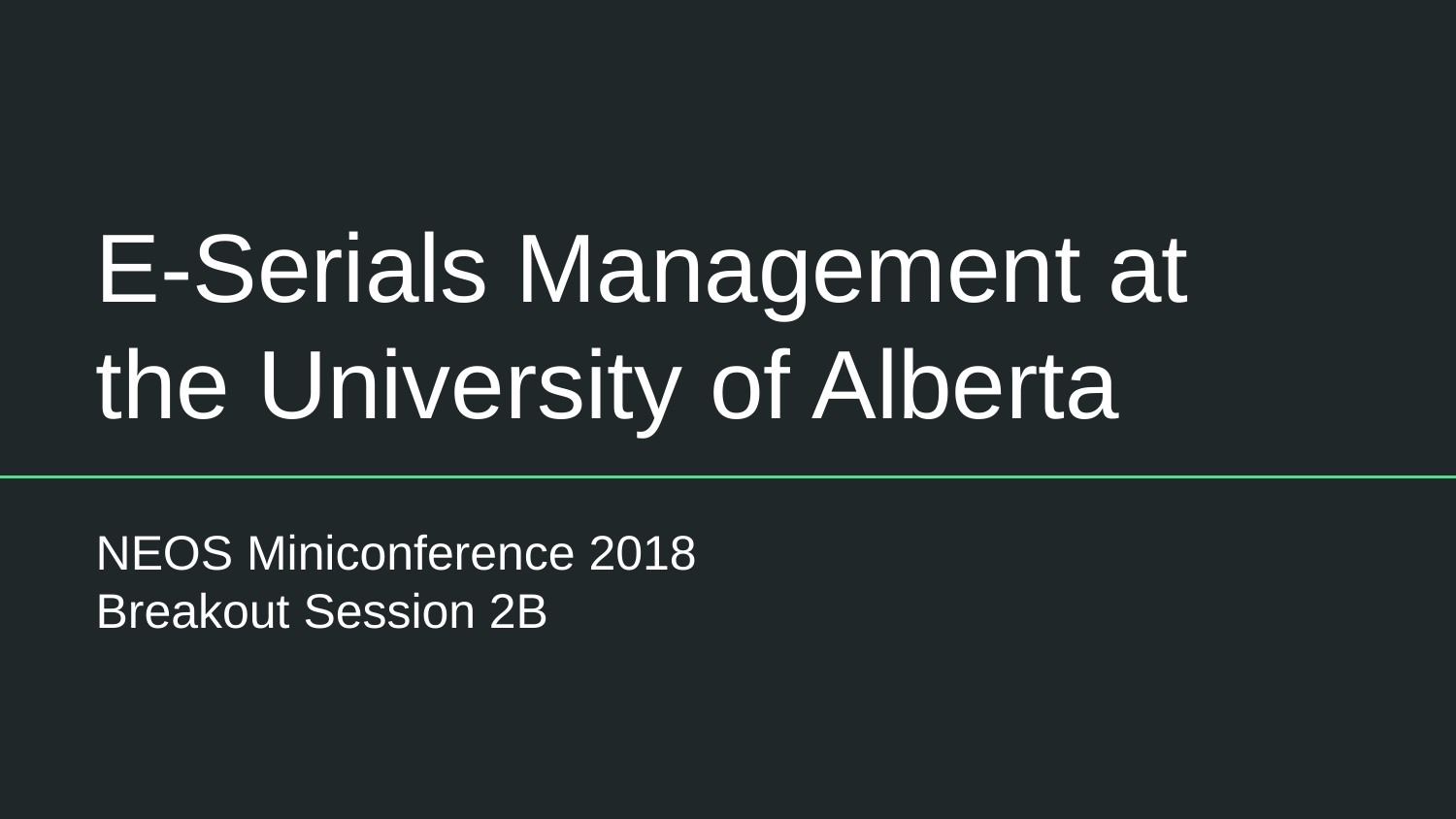

# E-Serials Management at
the University of Alberta
NEOS Miniconference 2018
Breakout Session 2B